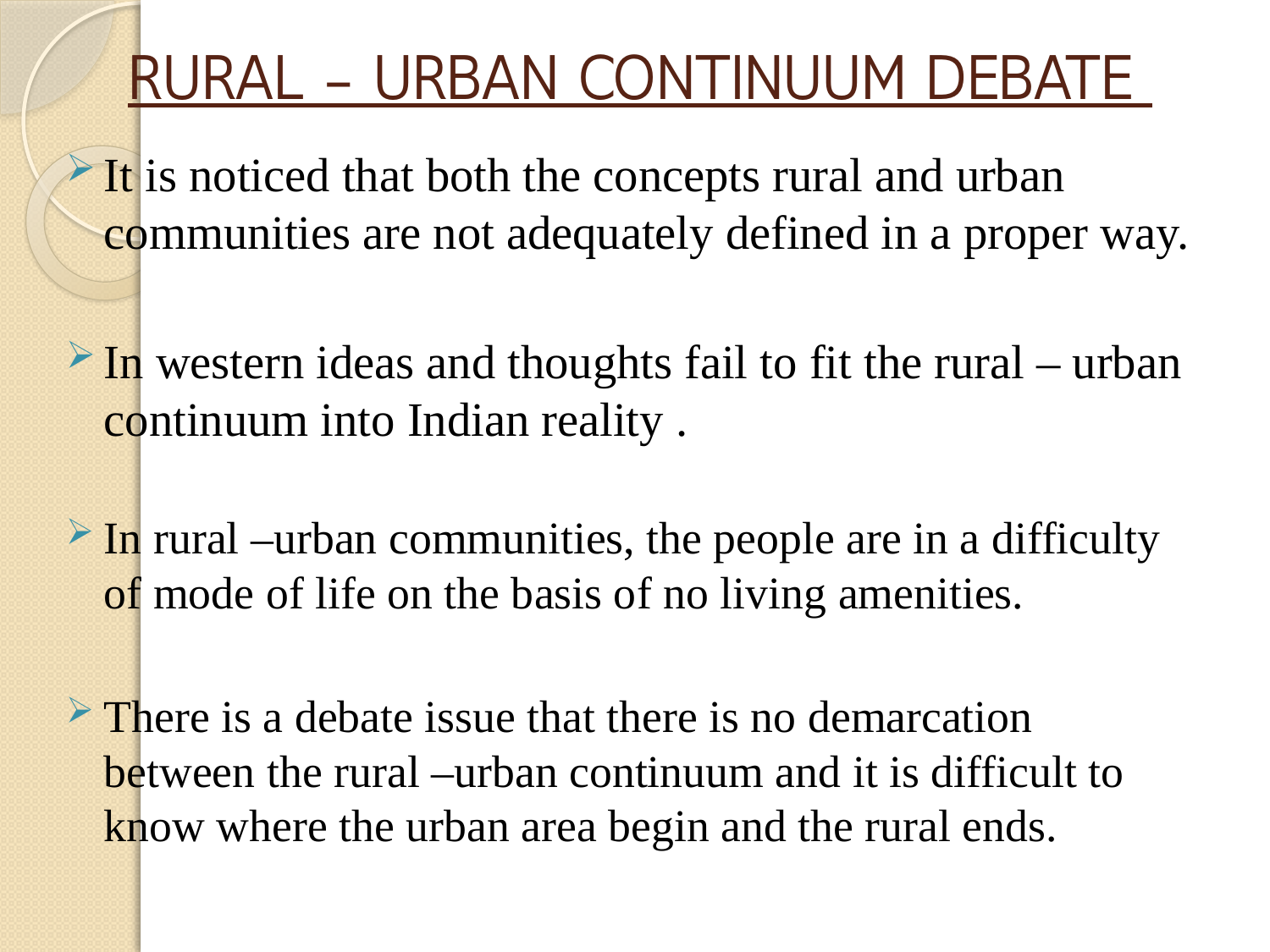

# RURAL – URBAN CONTINUUM DEBATE
It is noticed that both the concepts rural and urban communities are not adequately defined in a proper way.

In western ideas and thoughts fail to fit the rural – urban continuum into Indian reality .

In rural –urban communities, the people are in a difficulty of mode of life on the basis of no living amenities.

There is a debate issue that there is no demarcation between the rural –urban continuum and it is difficult to know where the urban area begin and the rural ends.